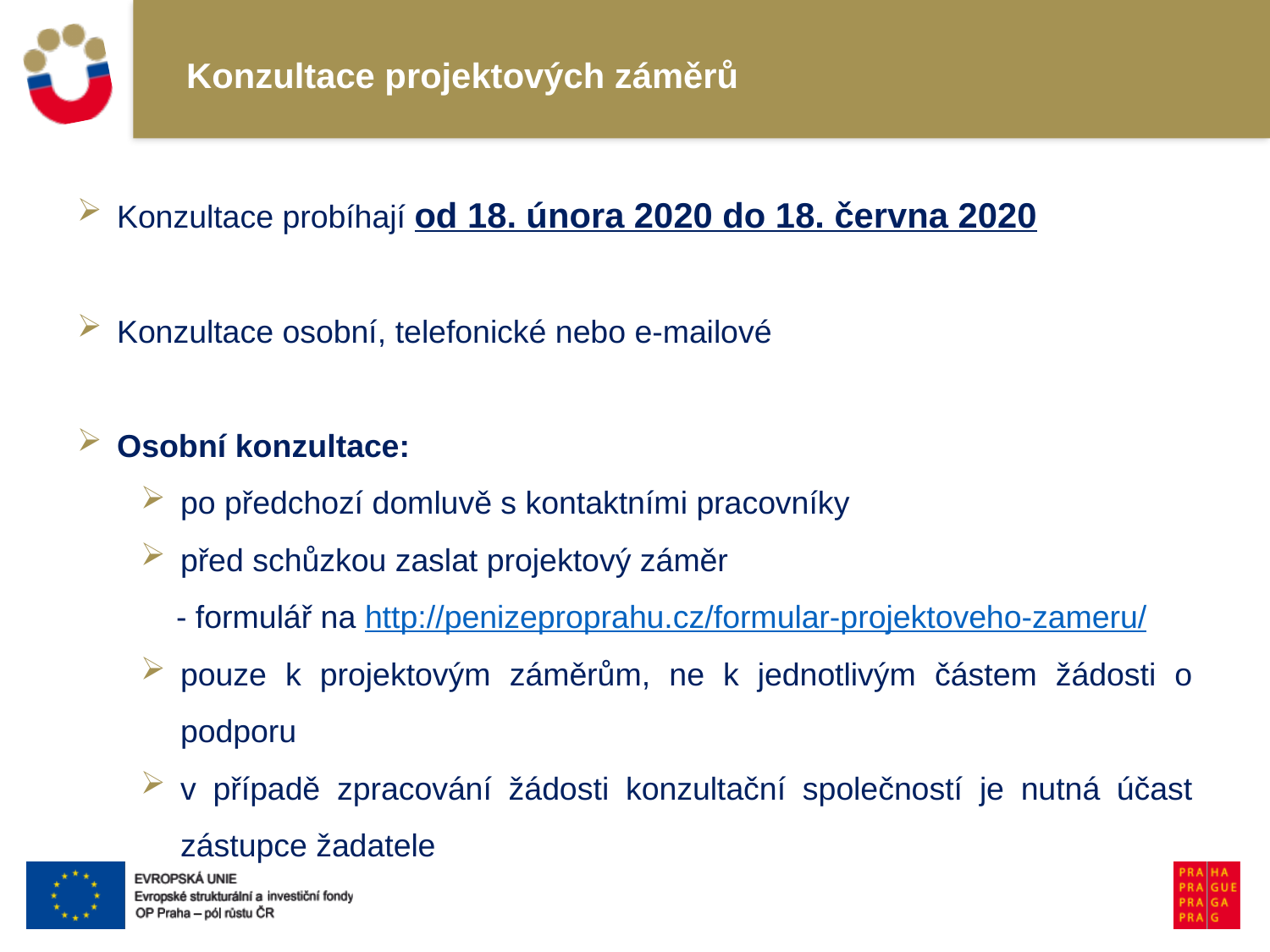

# Konzultace projektových záměrů

Konzultace probíhají od 18. února 2020 do 18. června 2020

Konzultace osobní, telefonické nebo e-mailové

Osobní konzultace:
po předchozí domluvě s kontaktními pracovníky
před schůzkou zaslat projektový záměr
    - formulář na http://penizeproprahu.cz/formular-projektoveho-zameru/
pouze k projektovým záměrům, ne k jednotlivým částem žádosti o podporu
v případě zpracování žádosti konzultační společností je nutná účast zástupce žadatele